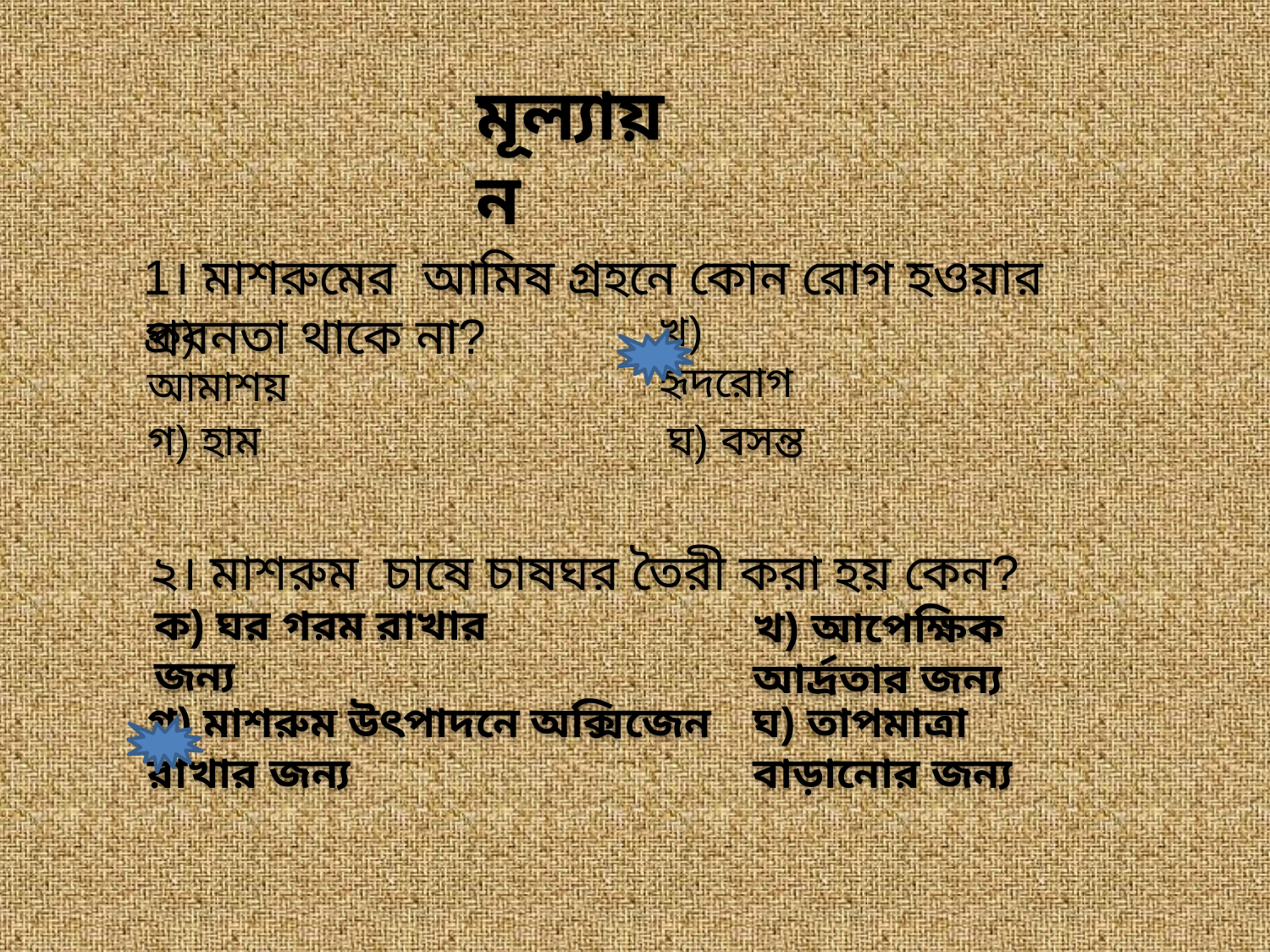

মূল্যায়ন
1। মাশরুমের  আমিষ গ্রহনে কোন রোগ হওয়ার প্রবনতা থাকে না?
খ) হৃদরোগ

ক) আমাশয়
গ) হাম
ঘ) বসন্ত
২। মাশরুম  চাষে চাষঘর তৈরী করা হয় কেন?
ক) ঘর গরম রাখার জন্য
খ) আপেক্ষিক আর্দ্রতার জন্য
গ) মাশরুম উৎপাদনে অক্সিজেন রাখার জন্য

ঘ) তাপমাত্রা বাড়ানোর জন্য